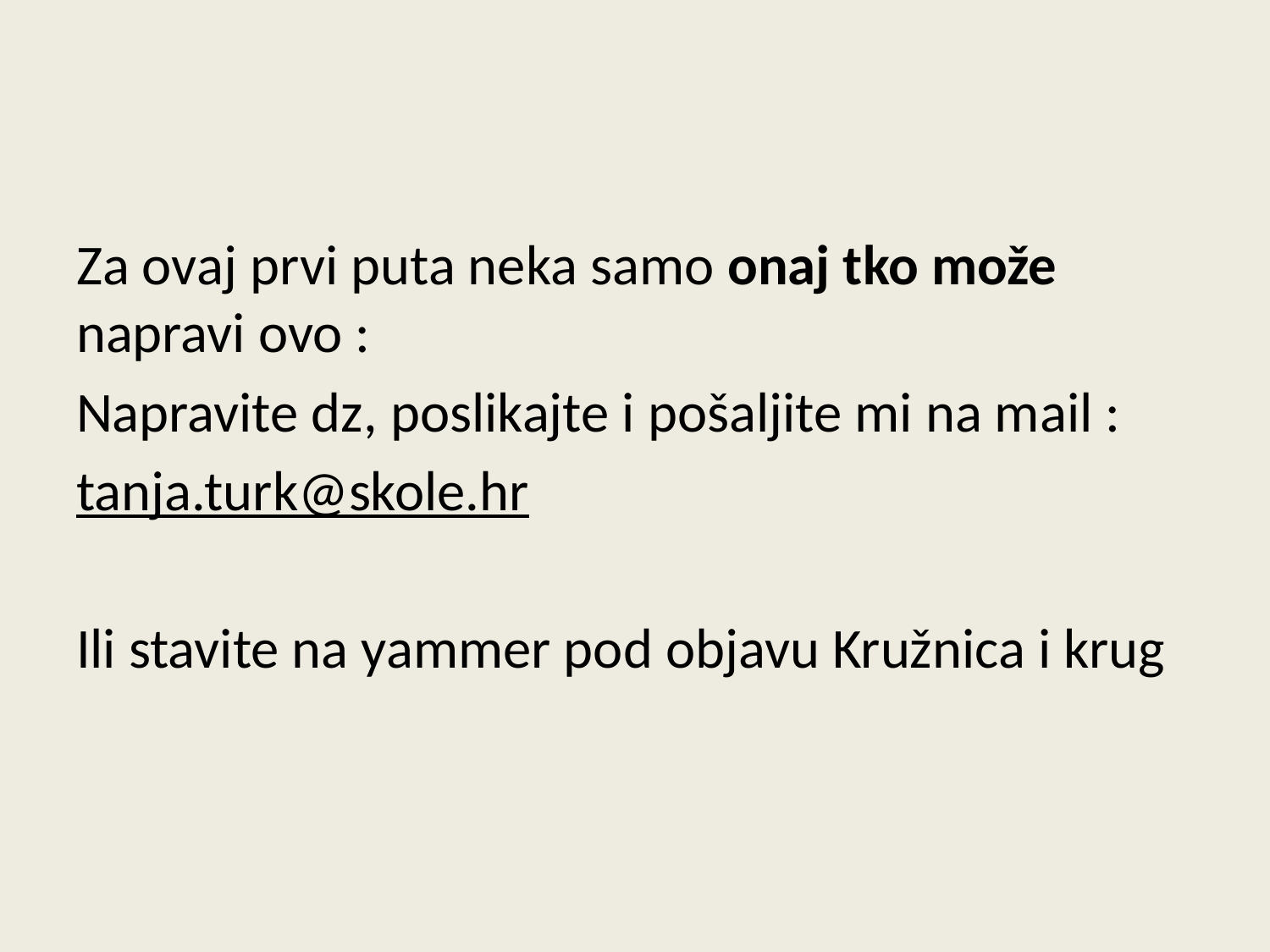

#
Za ovaj prvi puta neka samo onaj tko može napravi ovo :
Napravite dz, poslikajte i pošaljite mi na mail :
tanja.turk@skole.hr

Ili stavite na yammer pod objavu Kružnica i krug